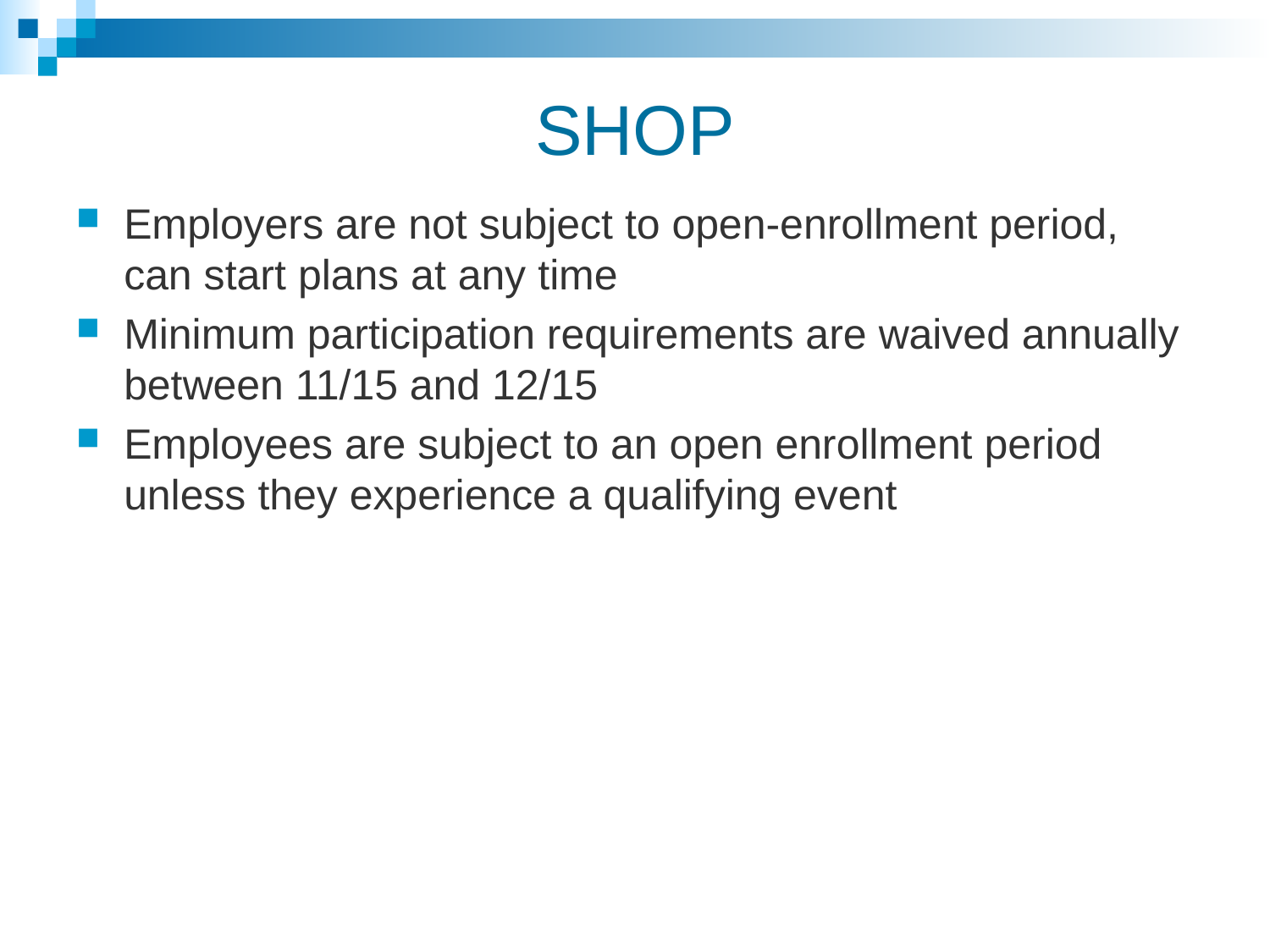

# SHOP
Employers are not subject to open-enrollment period, can start plans at any time
Minimum participation requirements are waived annually between 11/15 and 12/15
Employees are subject to an open enrollment period unless they experience a qualifying event